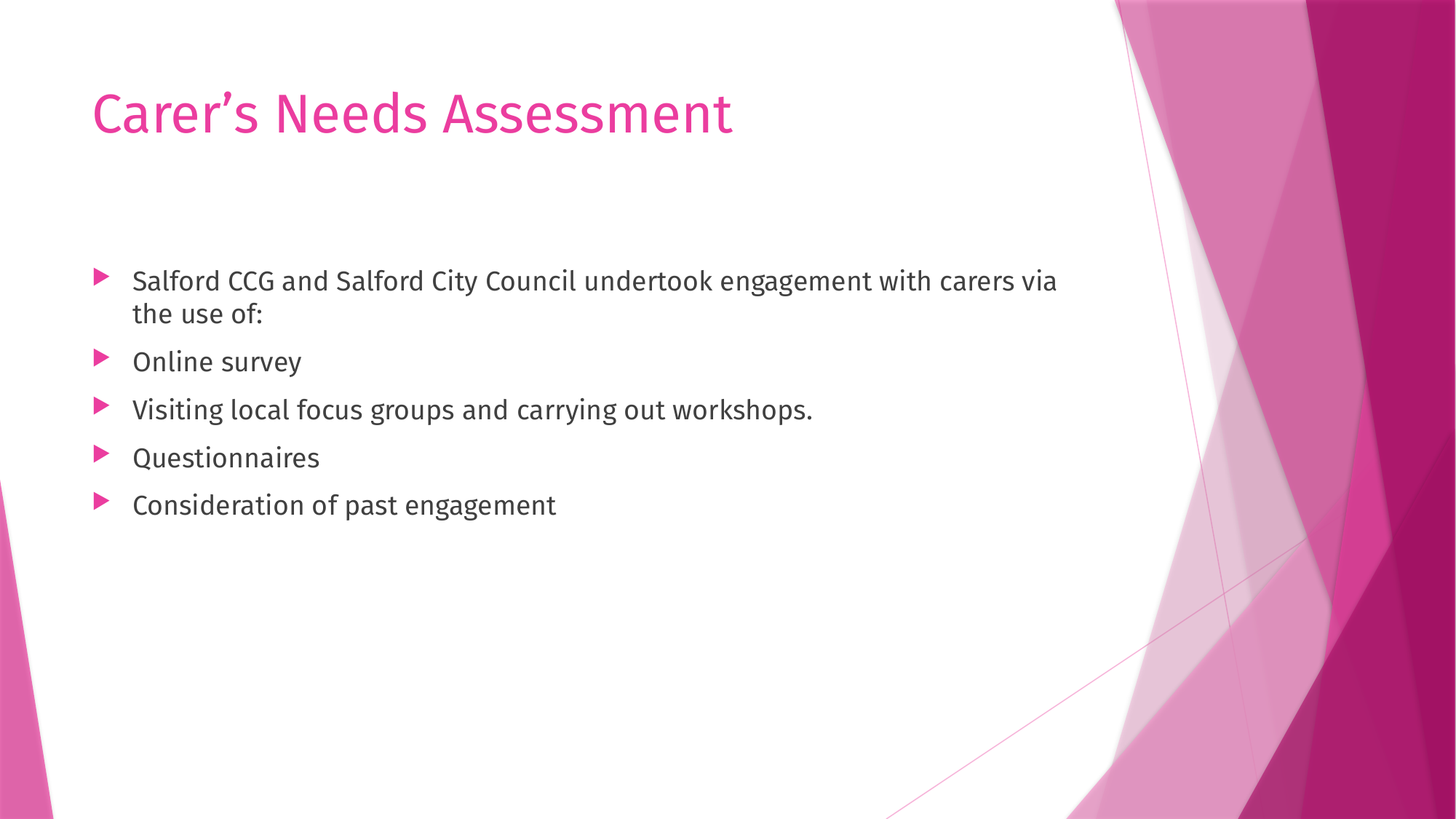

# Carer’s Needs Assessment
Salford CCG and Salford City Council undertook engagement with carers via the use of:
Online survey
Visiting local focus groups and carrying out workshops.
Questionnaires
Consideration of past engagement